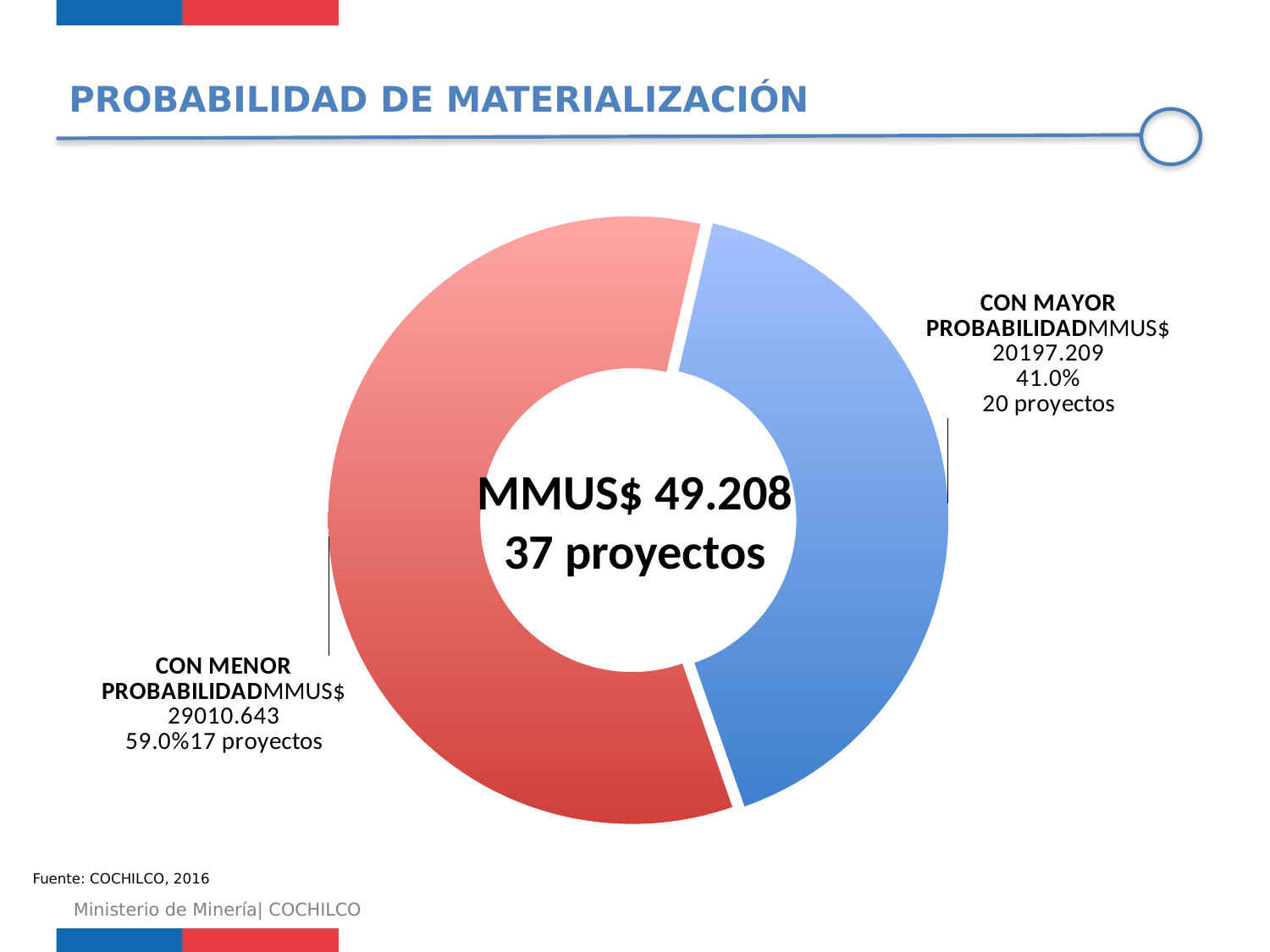

PROBABILIDAD DE MATERIALIZACIÓN

### Chart

| Category |  |
|---|---|
|  | 20197.209 |
|  | 29010.643 |
MMUS$ 49.208
37 proyectos
Fuente: COCHILCO, 2016
Ministerio de Minería| COCHILCO